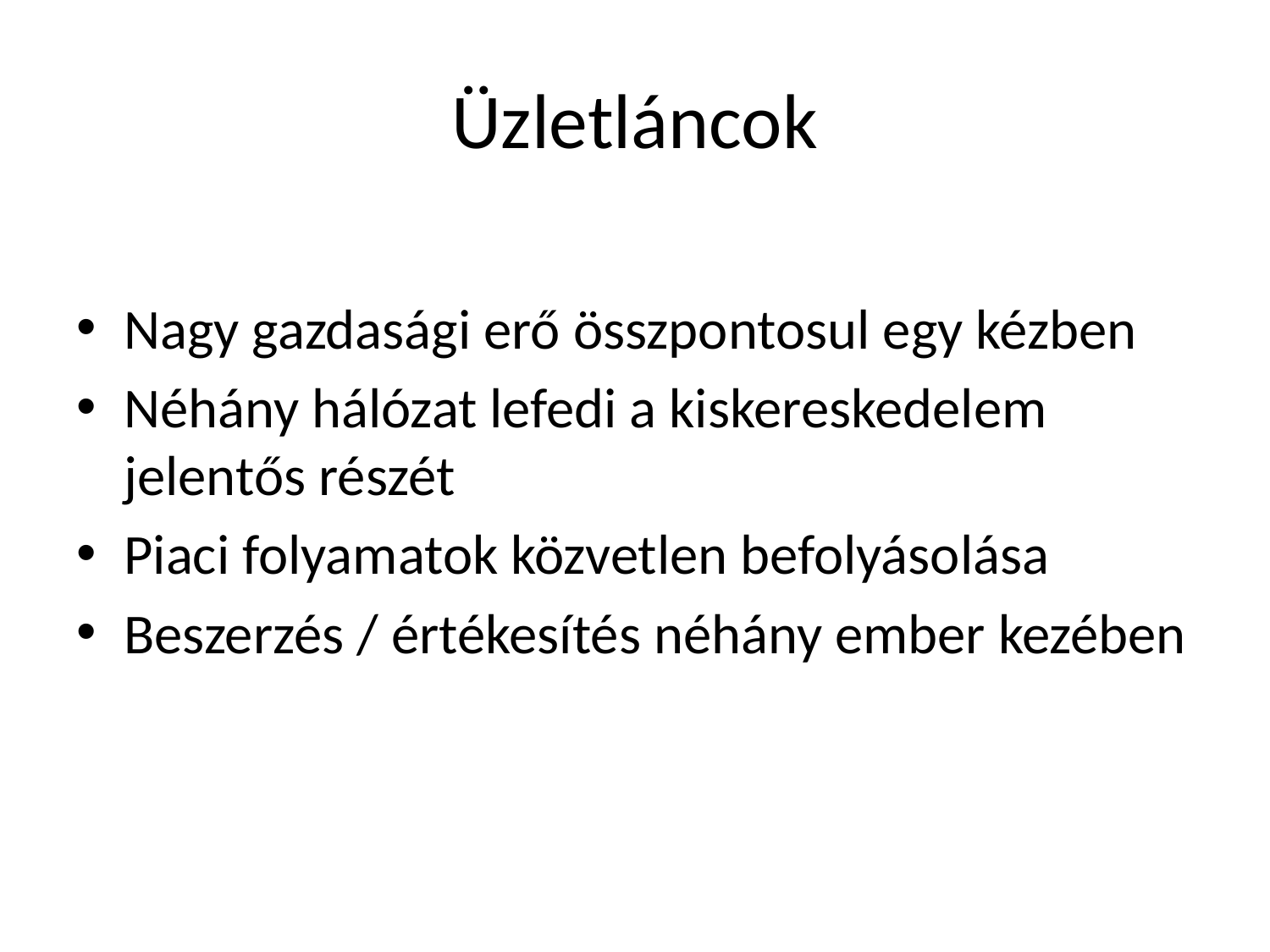

# Üzletláncok
Nagy gazdasági erő összpontosul egy kézben
Néhány hálózat lefedi a kiskereskedelem jelentős részét
Piaci folyamatok közvetlen befolyásolása
Beszerzés / értékesítés néhány ember kezében